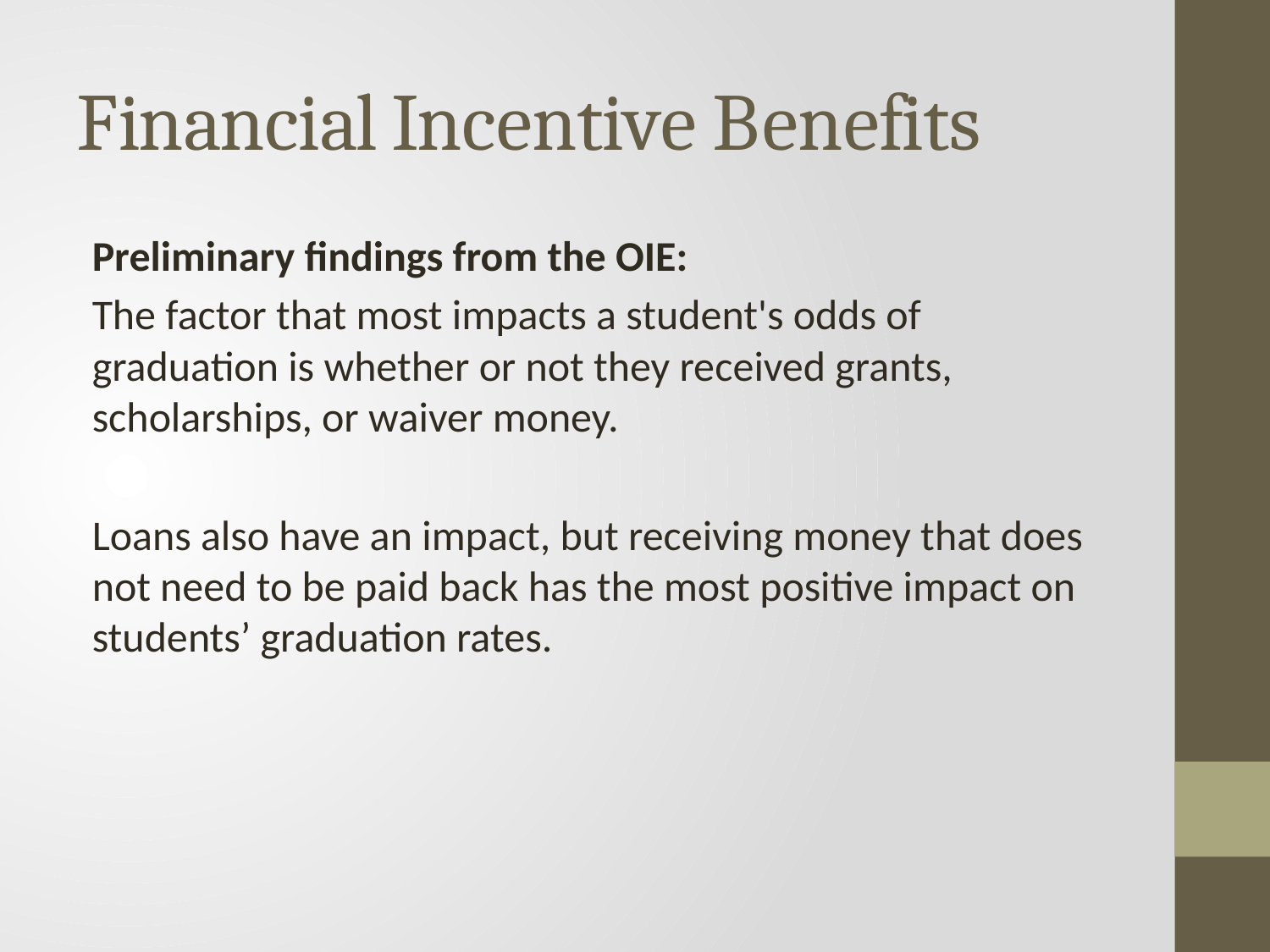

# Financial Incentive Benefits
Preliminary findings from the OIE:
The factor that most impacts a student's odds of graduation is whether or not they received grants, scholarships, or waiver money.

Loans also have an impact, but receiving money that does not need to be paid back has the most positive impact on students’ graduation rates.